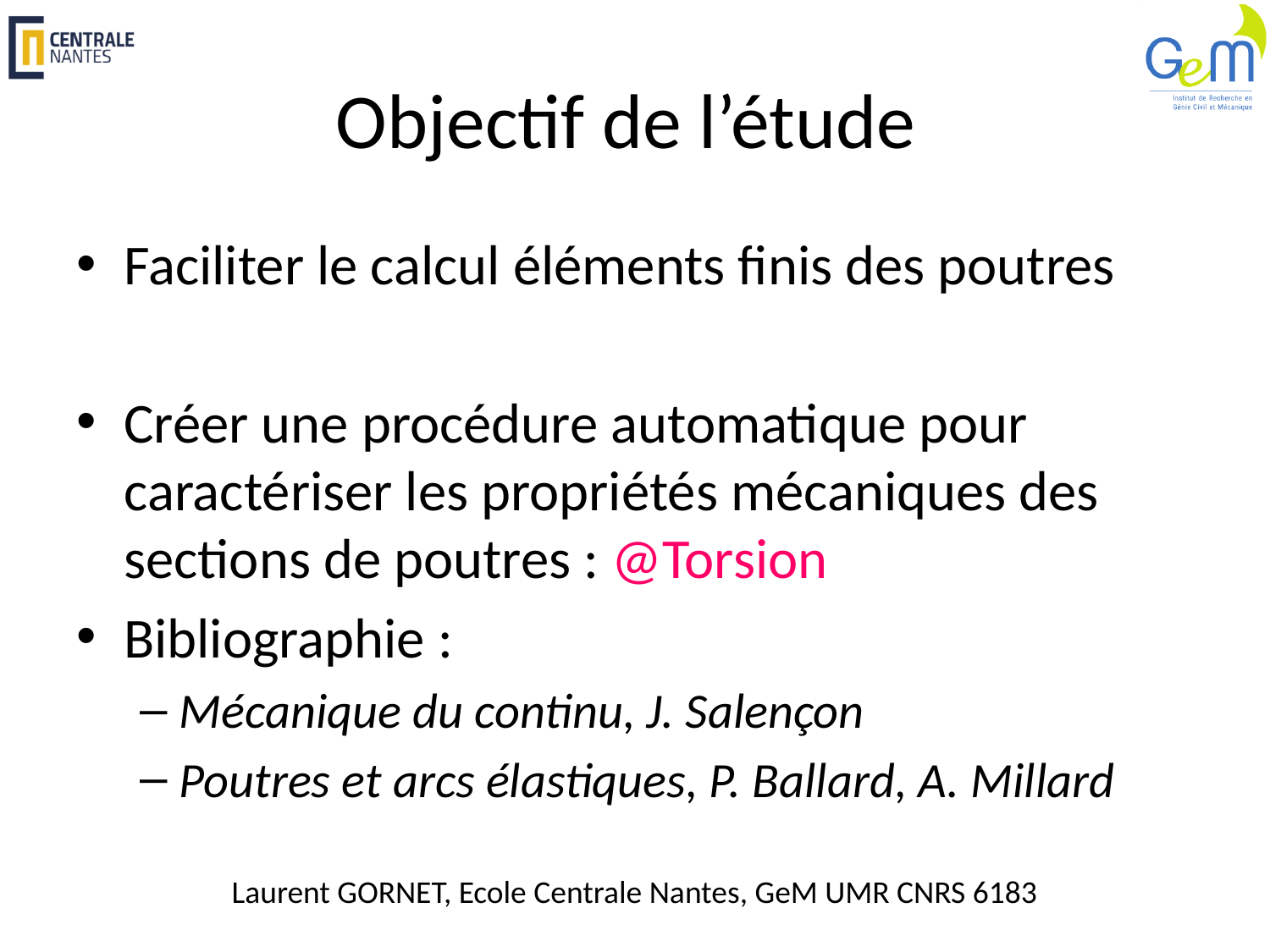

# Objectif de l’étude
Faciliter le calcul éléments finis des poutres

Créer une procédure automatique pour caractériser les propriétés mécaniques des sections de poutres : @Torsion
Bibliographie :
Mécanique du continu, J. Salençon
Poutres et arcs élastiques, P. Ballard, A. Millard

Laurent GORNET, Ecole Centrale Nantes, GeM UMR CNRS 6183